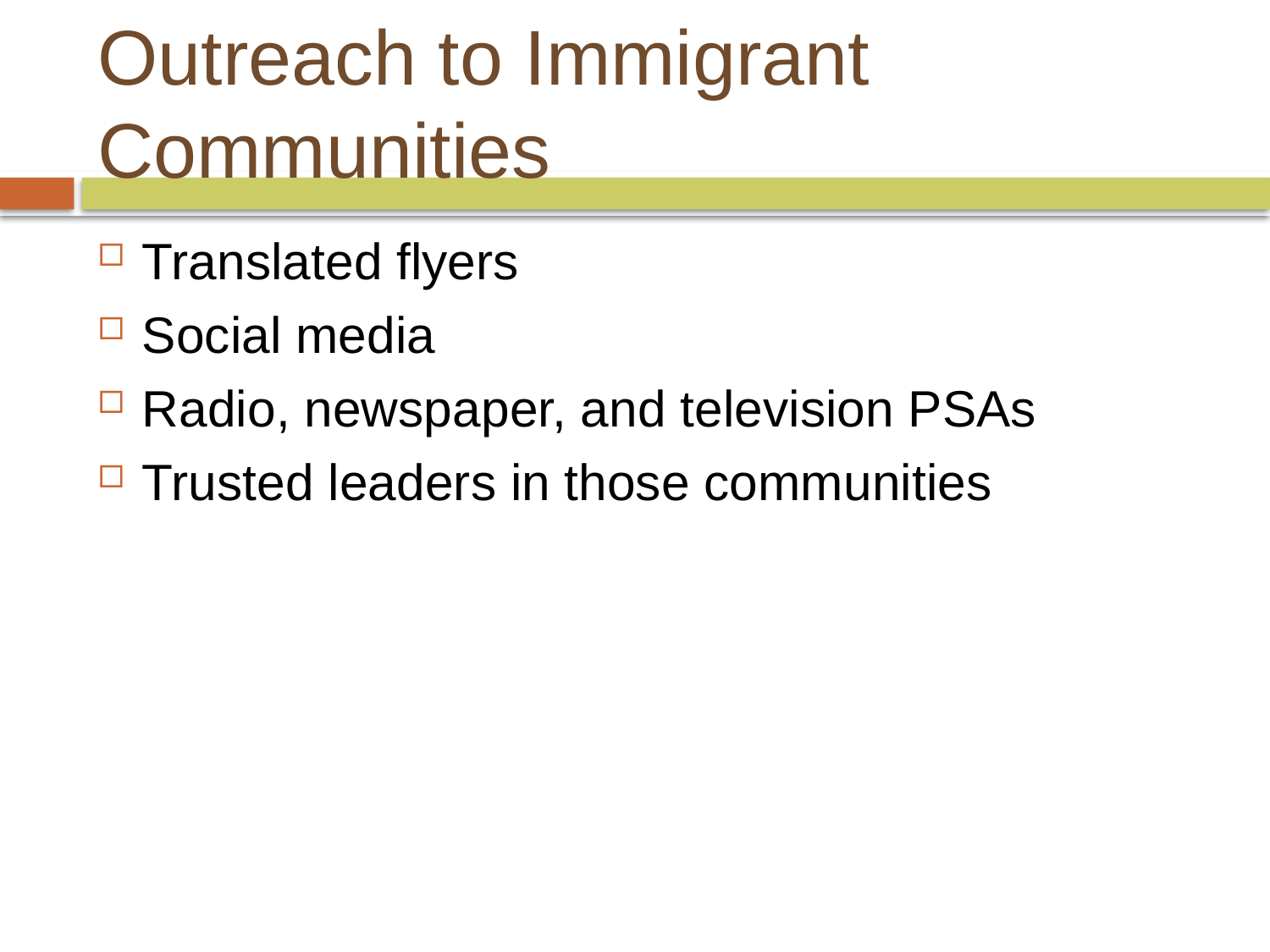

# Outreach to Immigrant Communities
Translated flyers
Social media
Radio, newspaper, and television PSAs
Trusted leaders in those communities